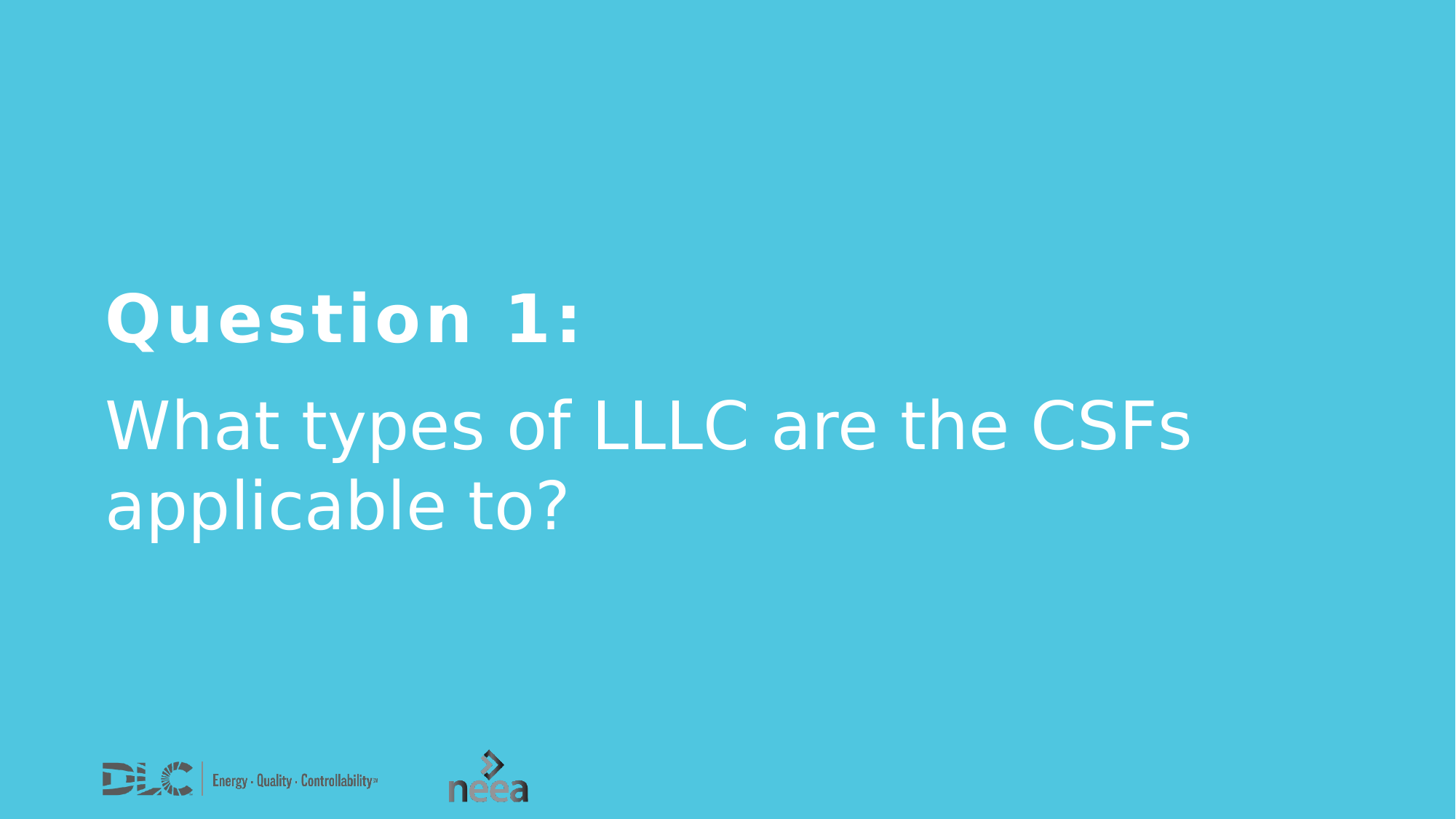

Question 1:
What types of LLLC are the CSFs applicable to?